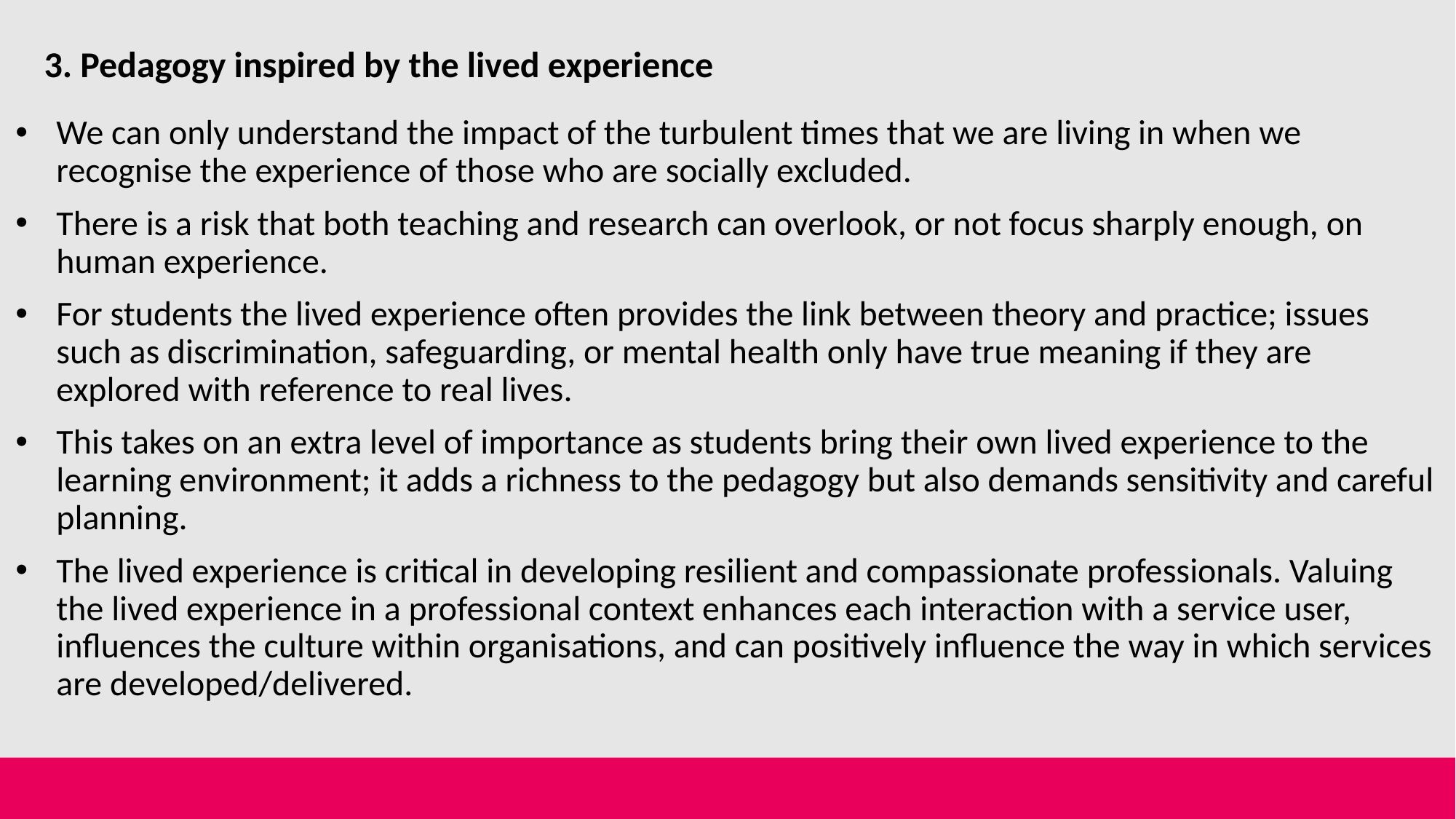

# 3. Pedagogy inspired by the lived experience
We can only understand the impact of the turbulent times that we are living in when we recognise the experience of those who are socially excluded.
There is a risk that both teaching and research can overlook, or not focus sharply enough, on human experience.
For students the lived experience often provides the link between theory and practice; issues such as discrimination, safeguarding, or mental health only have true meaning if they are explored with reference to real lives.
This takes on an extra level of importance as students bring their own lived experience to the learning environment; it adds a richness to the pedagogy but also demands sensitivity and careful planning.
The lived experience is critical in developing resilient and compassionate professionals. Valuing the lived experience in a professional context enhances each interaction with a service user, influences the culture within organisations, and can positively influence the way in which services are developed/delivered.